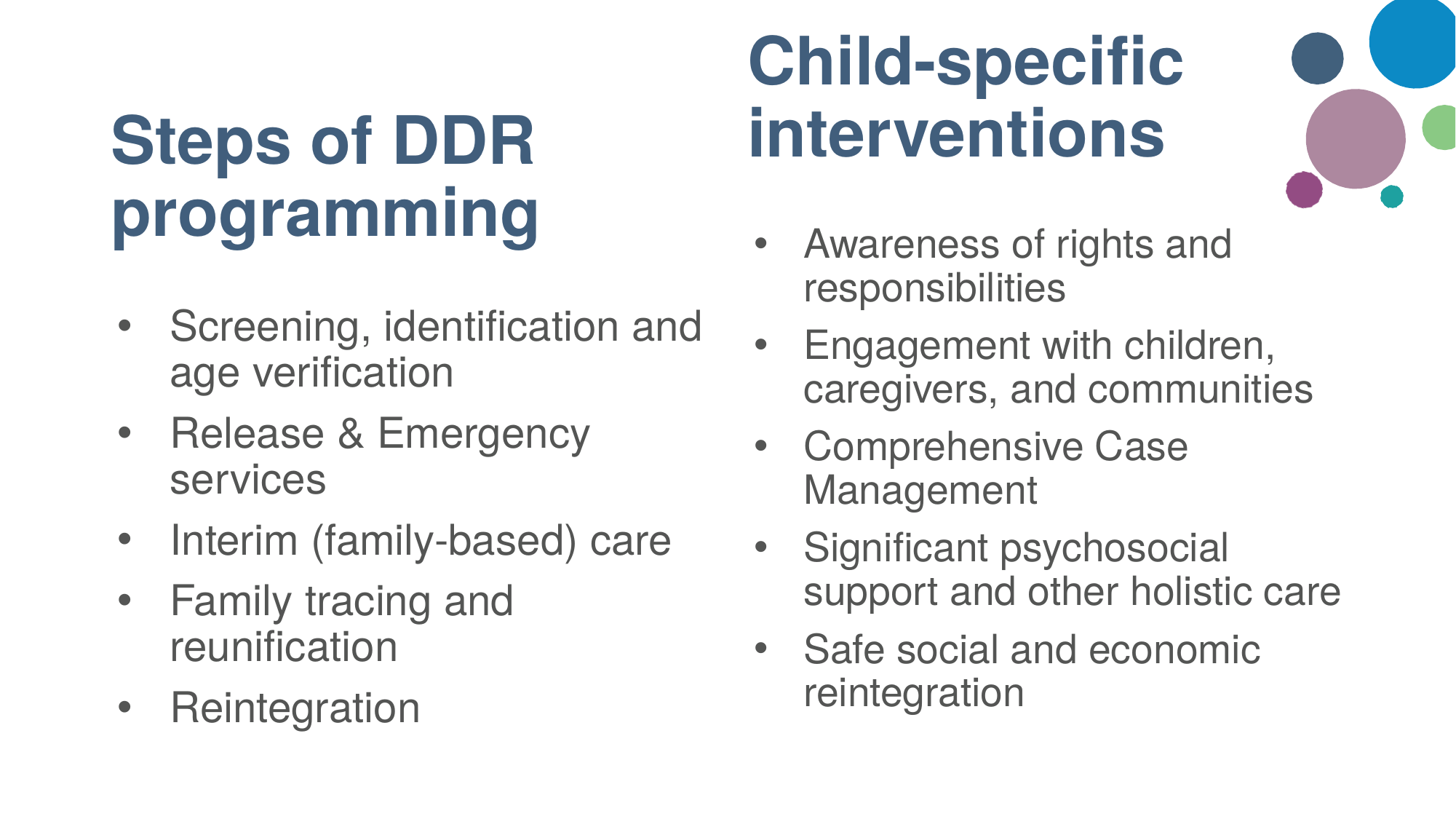

Child-specific interventions
# Steps of DDR programming
Awareness of rights and responsibilities
Engagement with children, caregivers, and communities
Comprehensive Case Management
Significant psychosocial support and other holistic care
Safe social and economic reintegration

Screening, identification and age verification
Release & Emergency services
Interim (family-based) care
Family tracing and reunification
Reintegration